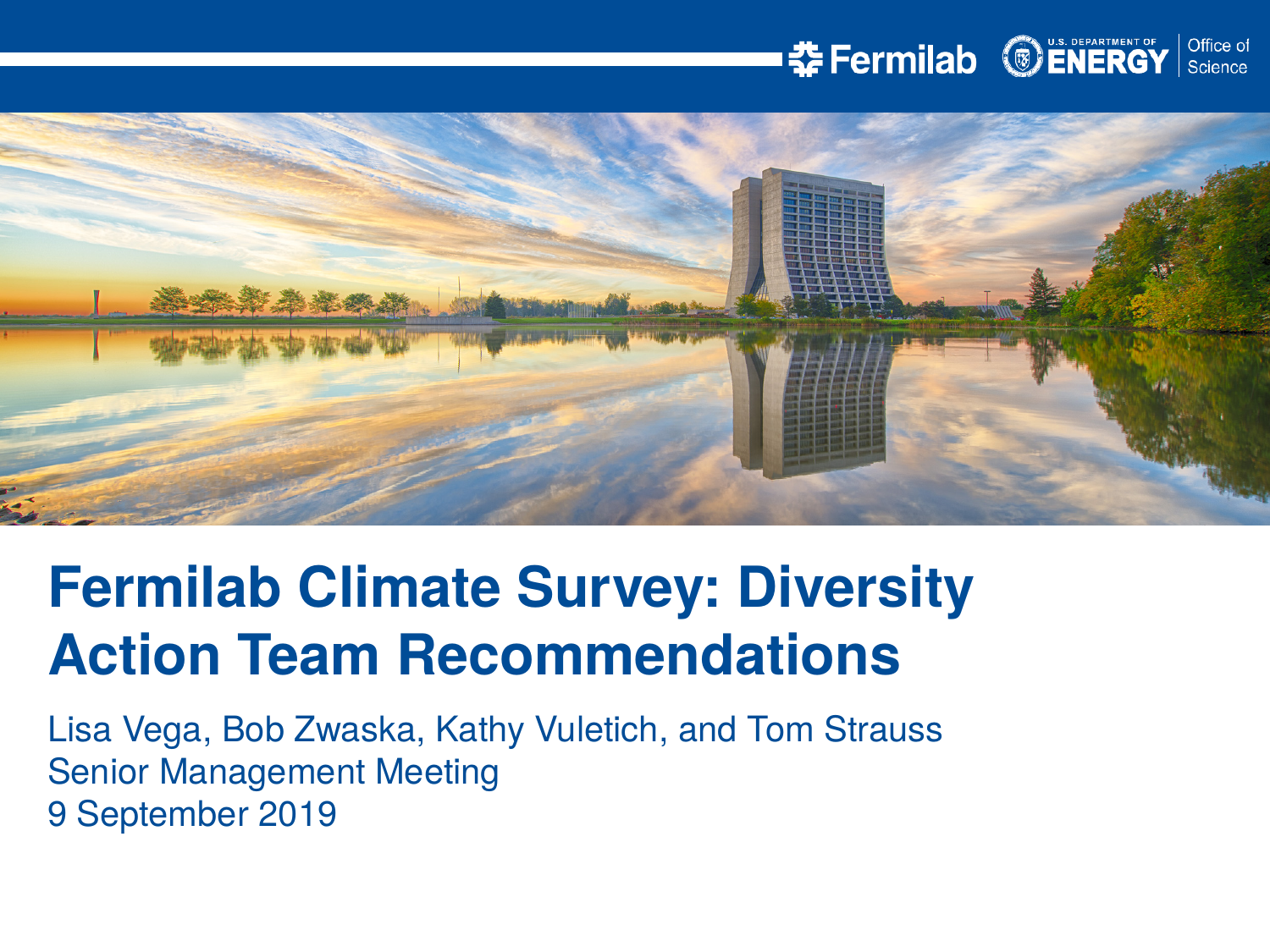

Fermilab Climate Survey: Diversity
Action Team Recommendations
Lisa Vega, Bob Zwaska, Kathy Vuletich, and Tom Strauss
Senior Management Meeting
9 September 2019